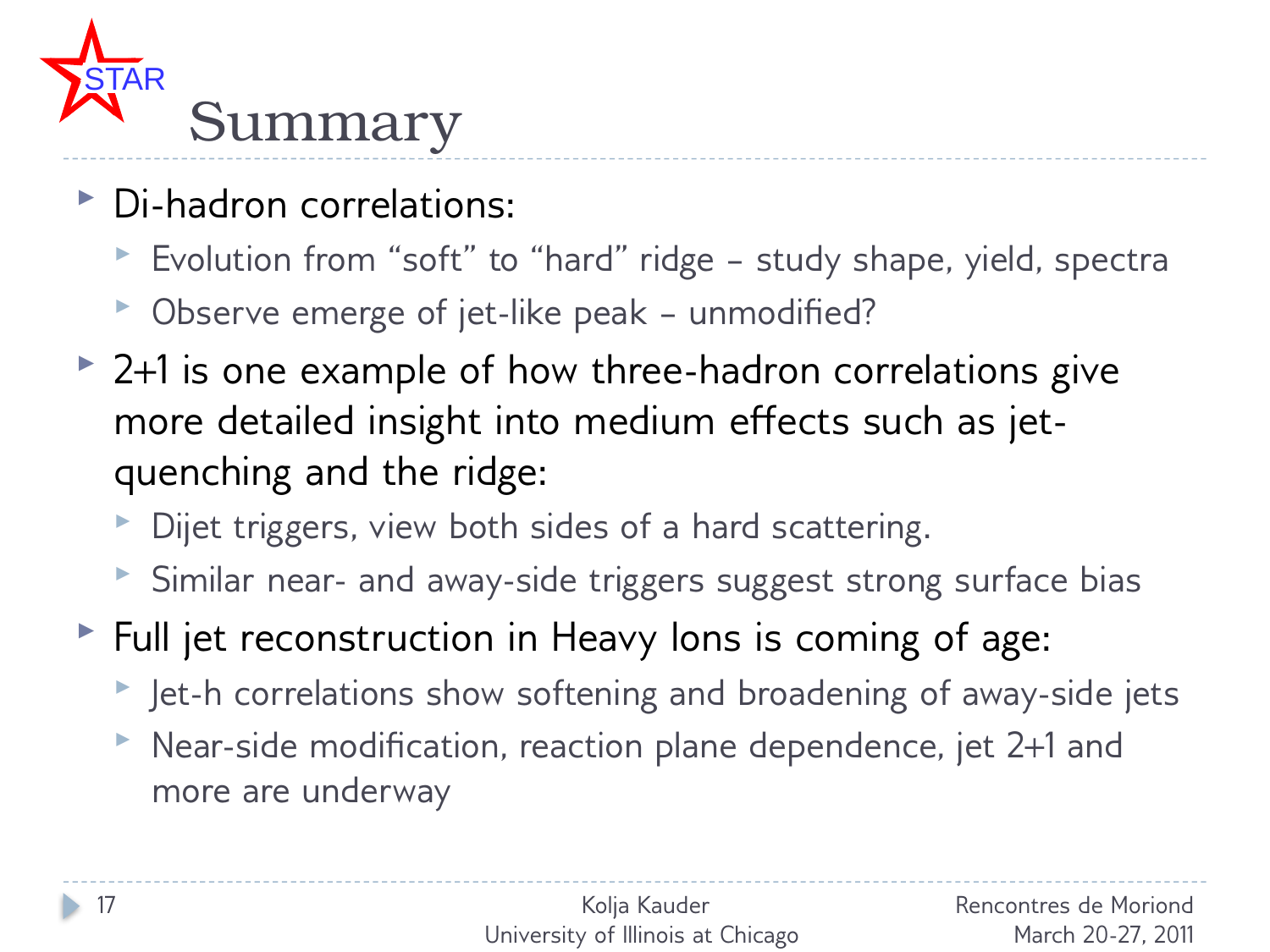

# Summary
Di-hadron correlations:
Evolution from “soft” to “hard” ridge – study shape, yield, spectra
Observe emerge of jet-like peak – unmodified?
2+1 is one example of how three-hadron correlations give more detailed insight into medium effects such as jet-quenching and the ridge:
Dijet triggers, view both sides of a hard scattering.
Similar near- and away-side triggers suggest strong surface bias
Full jet reconstruction in Heavy Ions is coming of age:
Jet-h correlations show softening and broadening of away-side jets
Near-side modification, reaction plane dependence, jet 2+1 and more are underway

17
Kolja Kauder
University of Illinois at Chicago
Rencontres de Moriond March 20-27, 2011